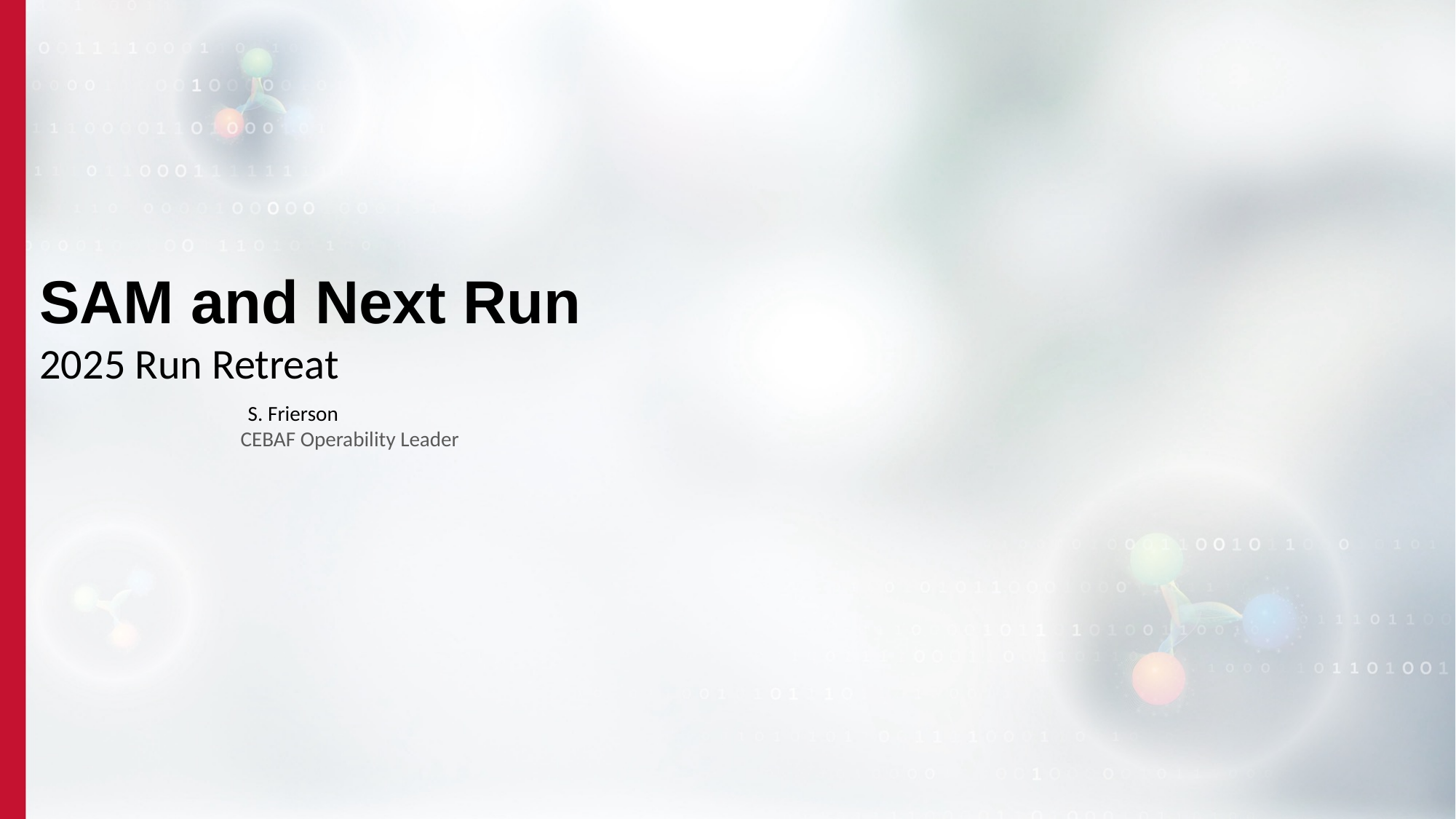

# SAM and Next Run
2025 Run Retreat
S. Frierson
CEBAF Operability Leader